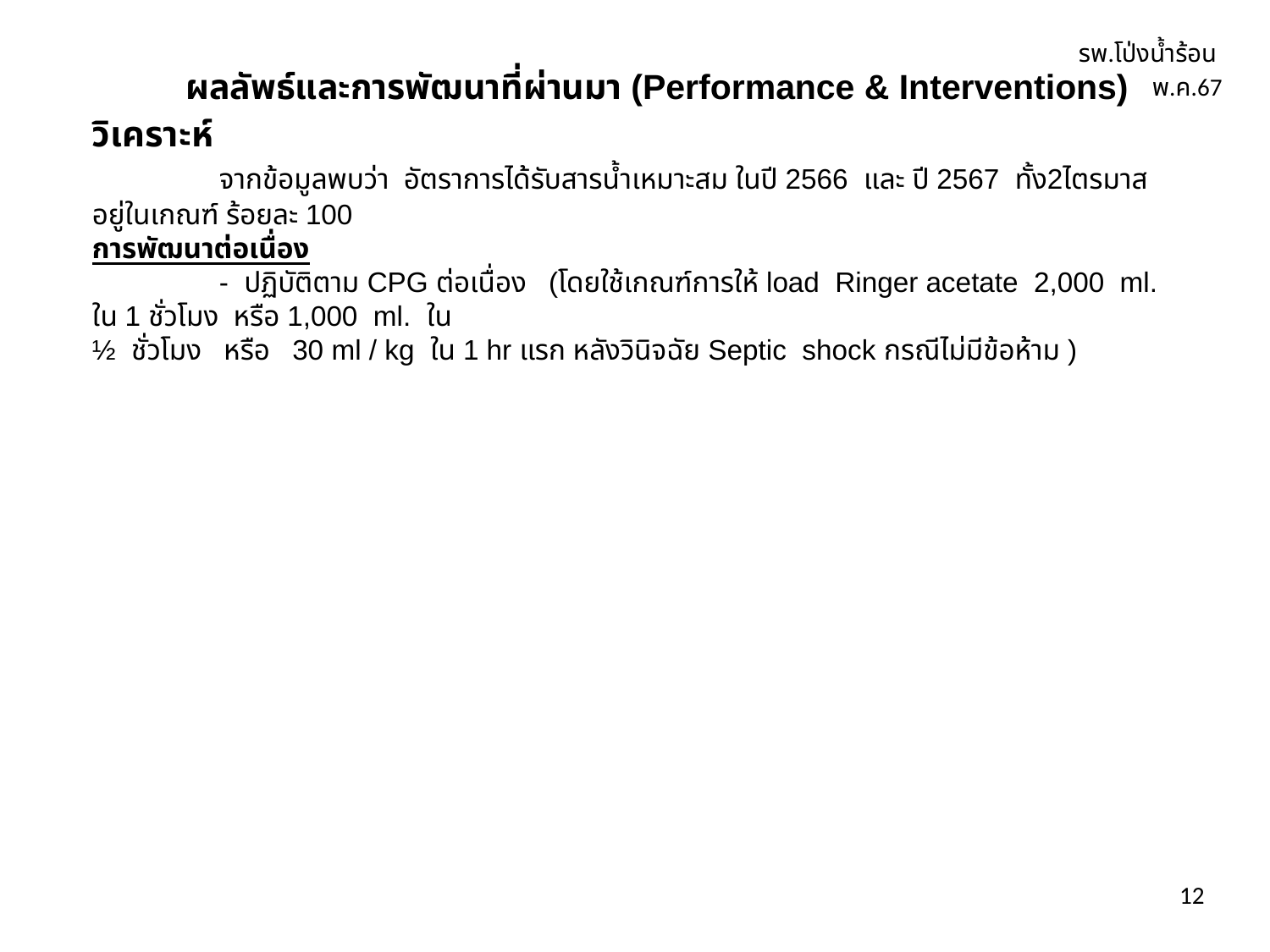

รพ.โป่งน้ำร้อน  พ.ค.67
# ผลลัพธ์และการพัฒนาที่ผ่านมา (Performance & Interventions)
วิเคราะห์
	จากข้อมูลพบว่า  อัตราการได้รับสารน้ำเหมาะสม ในปี 2566  และ ปี 2567  ทั้ง2ไตรมาส  อยู่ในเกณฑ์ ร้อยละ 100
การพัฒนาต่อเนื่อง
	-  ปฏิบัติตาม CPG ต่อเนื่อง   (โดยใช้เกณฑ์การให้ load  Ringer acetate  2,000  ml.  ใน 1 ชั่วโมง  หรือ 1,000  ml.  ใน
½  ชั่วโมง   หรือ   30 ml / kg  ใน 1 hr แรก หลังวินิจฉัย Septic  shock กรณีไม่มีข้อห้าม )
12